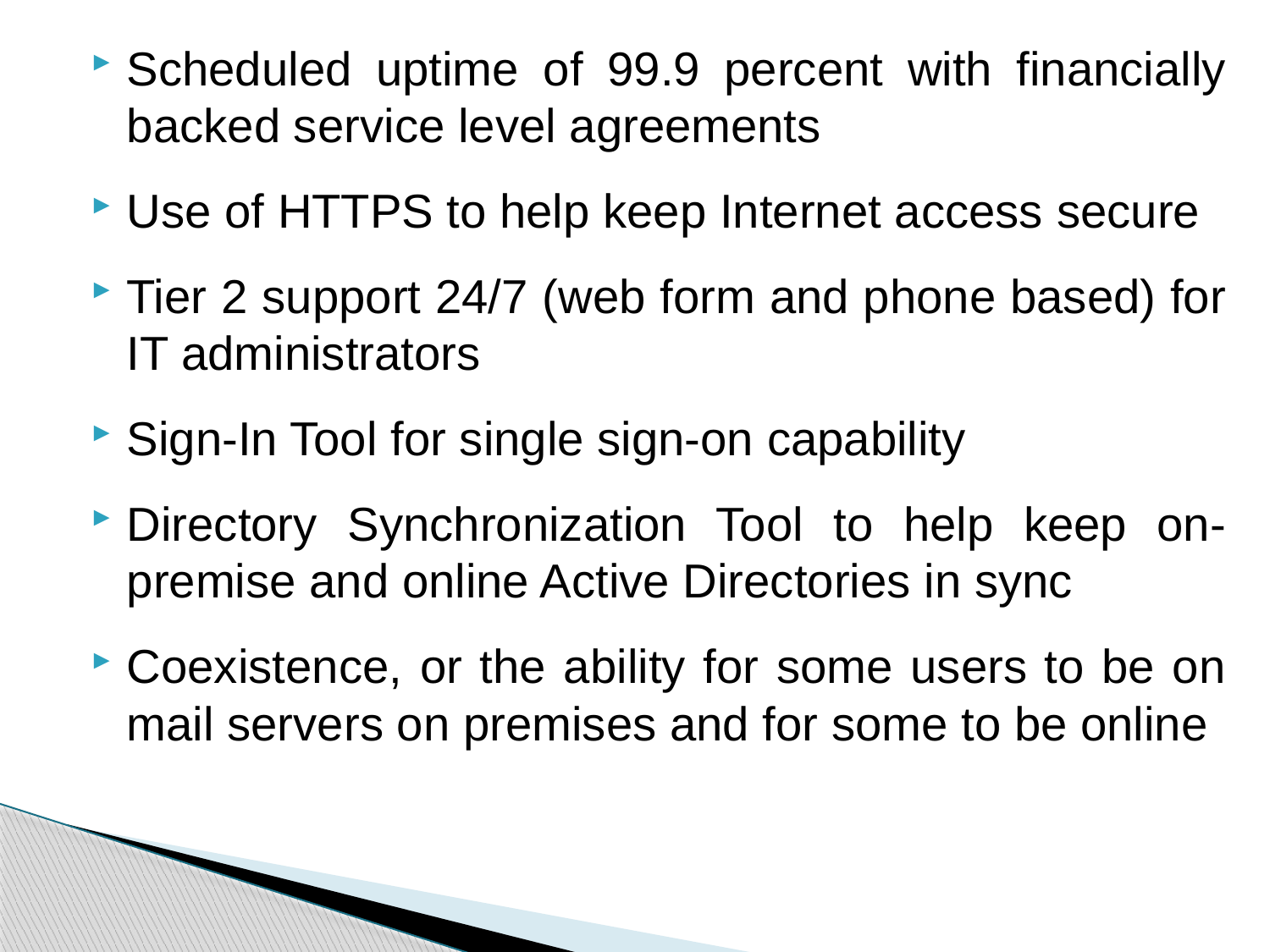

Scheduled uptime of 99.9 percent with financially backed service level agreements
Use of HTTPS to help keep Internet access secure
Tier 2 support 24/7 (web form and phone based) for IT administrators
Sign-In Tool for single sign-on capability
Directory Synchronization Tool to help keep on-premise and online Active Directories in sync
Coexistence, or the ability for some users to be on mail servers on premises and for some to be online